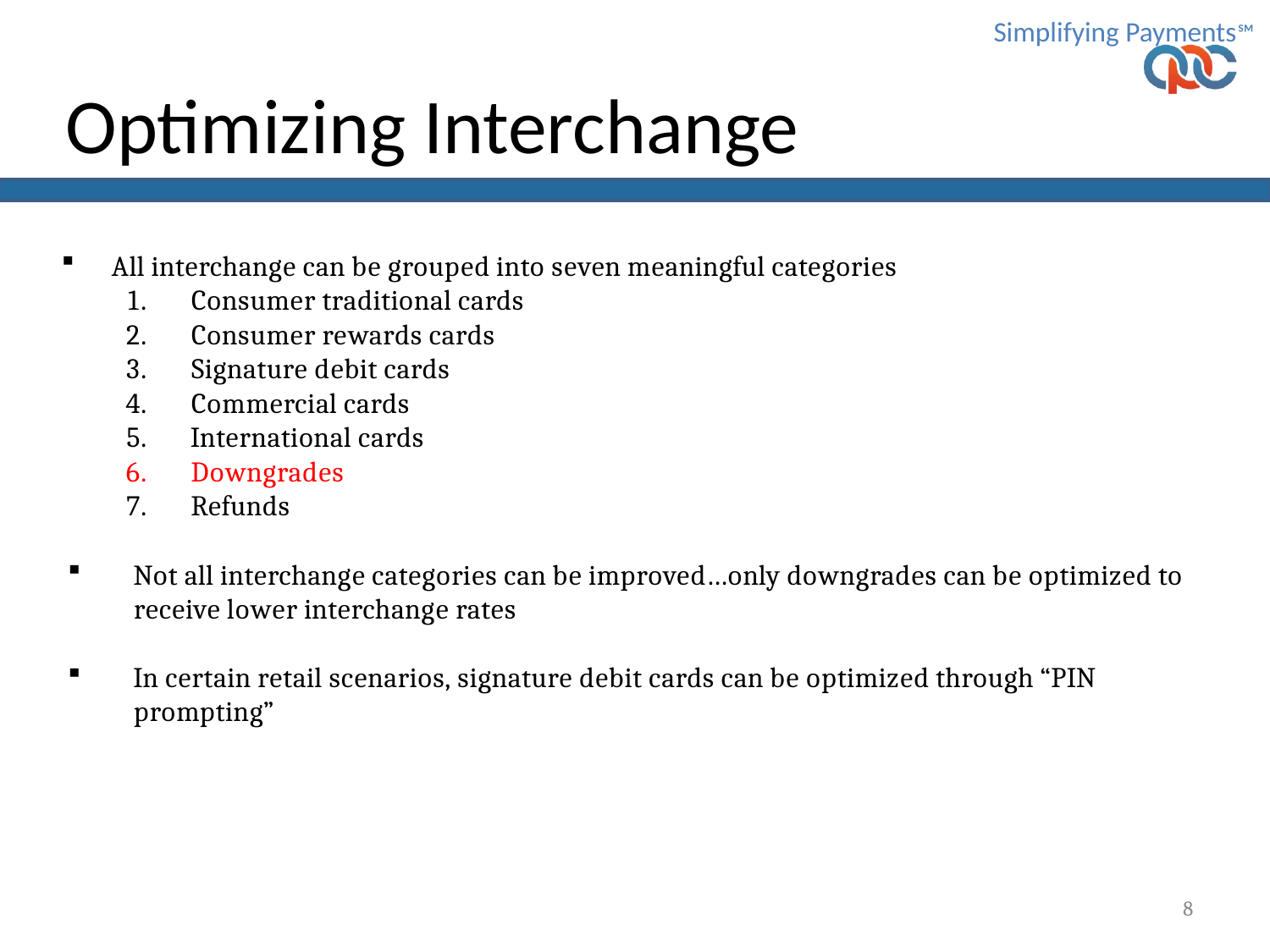

# Optimizing Interchange
All interchange can be grouped into seven meaningful categories
Consumer traditional cards
Consumer rewards cards
Signature debit cards
Commercial cards
International cards
Downgrades
Refunds

Not all interchange categories can be improved…only downgrades can be optimized to receive lower interchange rates

In certain retail scenarios, signature debit cards can be optimized through “PIN prompting”

8